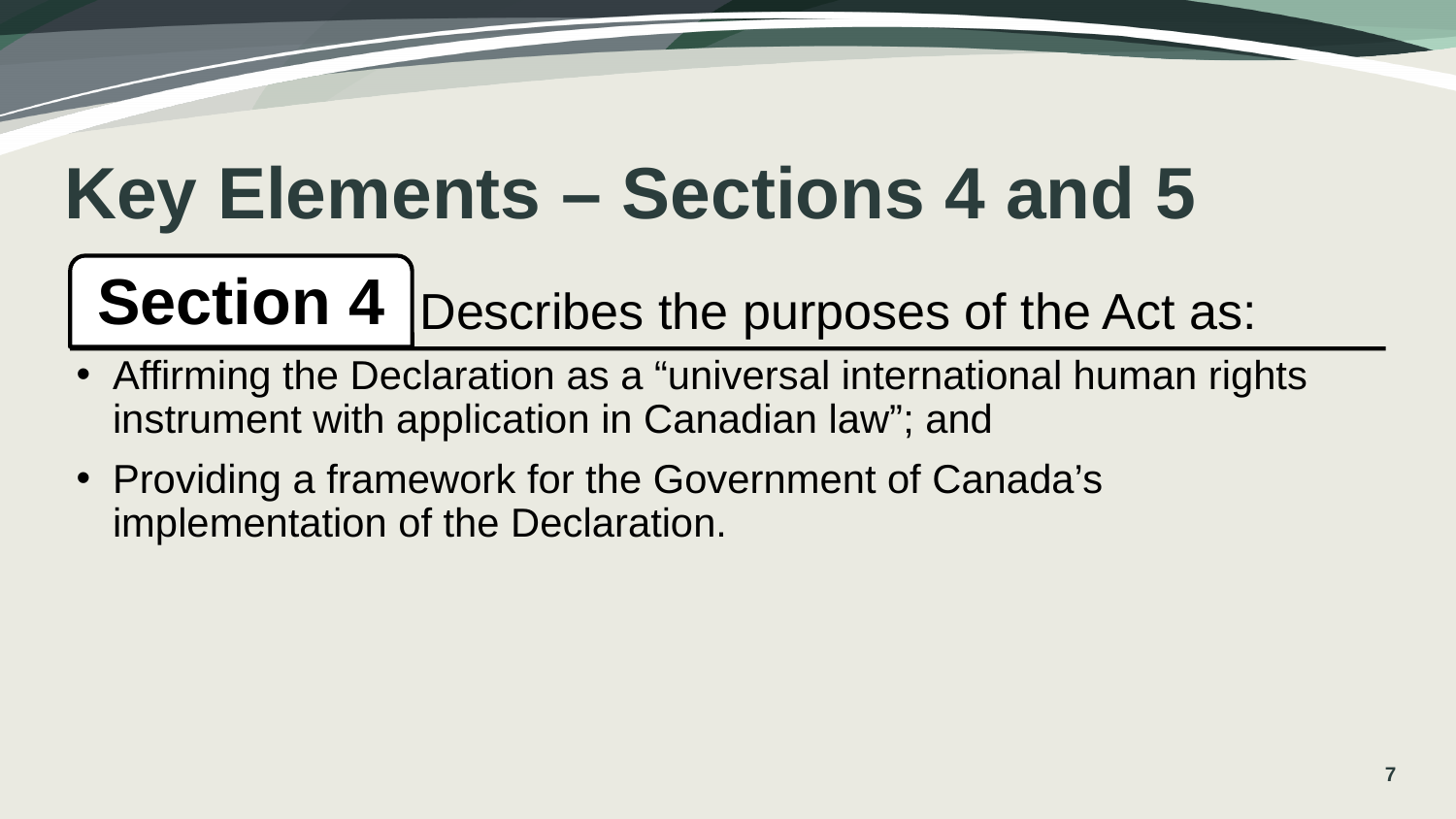

# Key Elements – Sections 4 and 5
Describes the purposes of the Act as:
Section 4
Affirming the Declaration as a “universal international human rights instrument with application in Canadian law”; and
Providing a framework for the Government of Canada’s implementation of the Declaration.
7